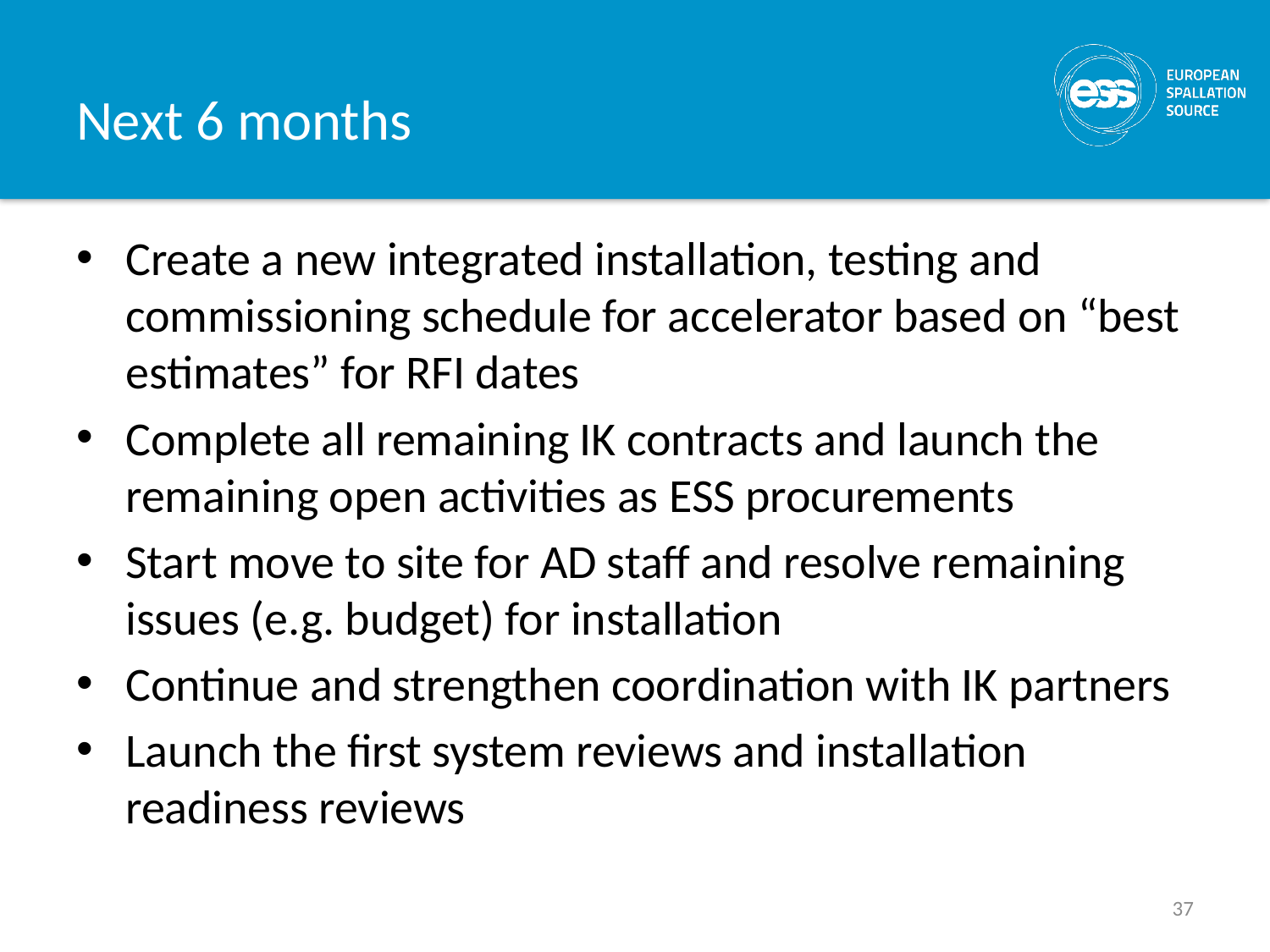

# Next 6 months
Create a new integrated installation, testing and commissioning schedule for accelerator based on “best estimates” for RFI dates
Complete all remaining IK contracts and launch the remaining open activities as ESS procurements
Start move to site for AD staff and resolve remaining issues (e.g. budget) for installation
Continue and strengthen coordination with IK partners
Launch the first system reviews and installation readiness reviews
37